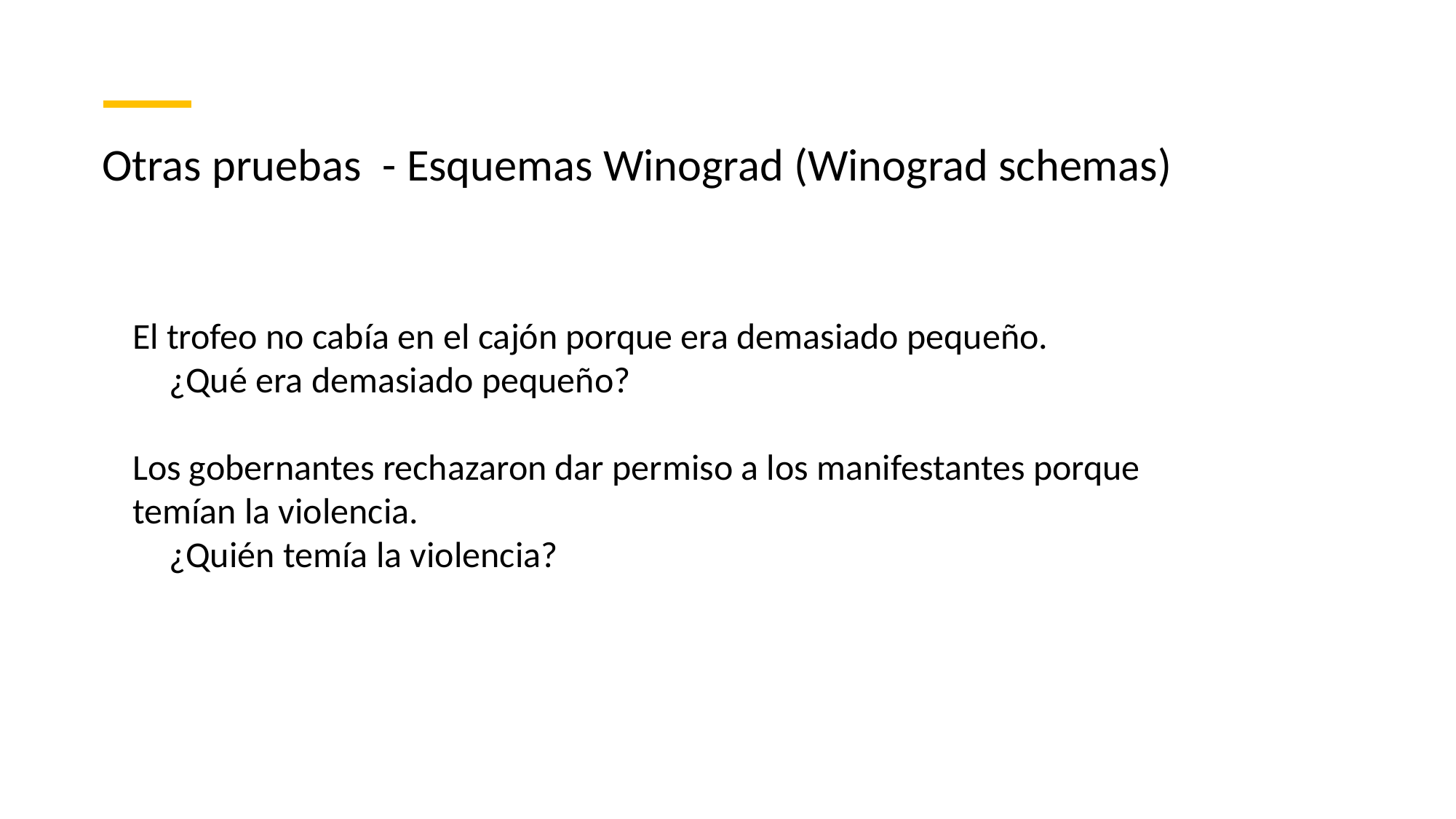

# Otras pruebas  - Esquemas Winograd (Winograd schemas)
El trofeo no cabía en el cajón porque era demasiado pequeño.
 ¿Qué era demasiado pequeño?

Los gobernantes rechazaron dar permiso a los manifestantes porque temían la violencia.
 ¿Quién temía la violencia?